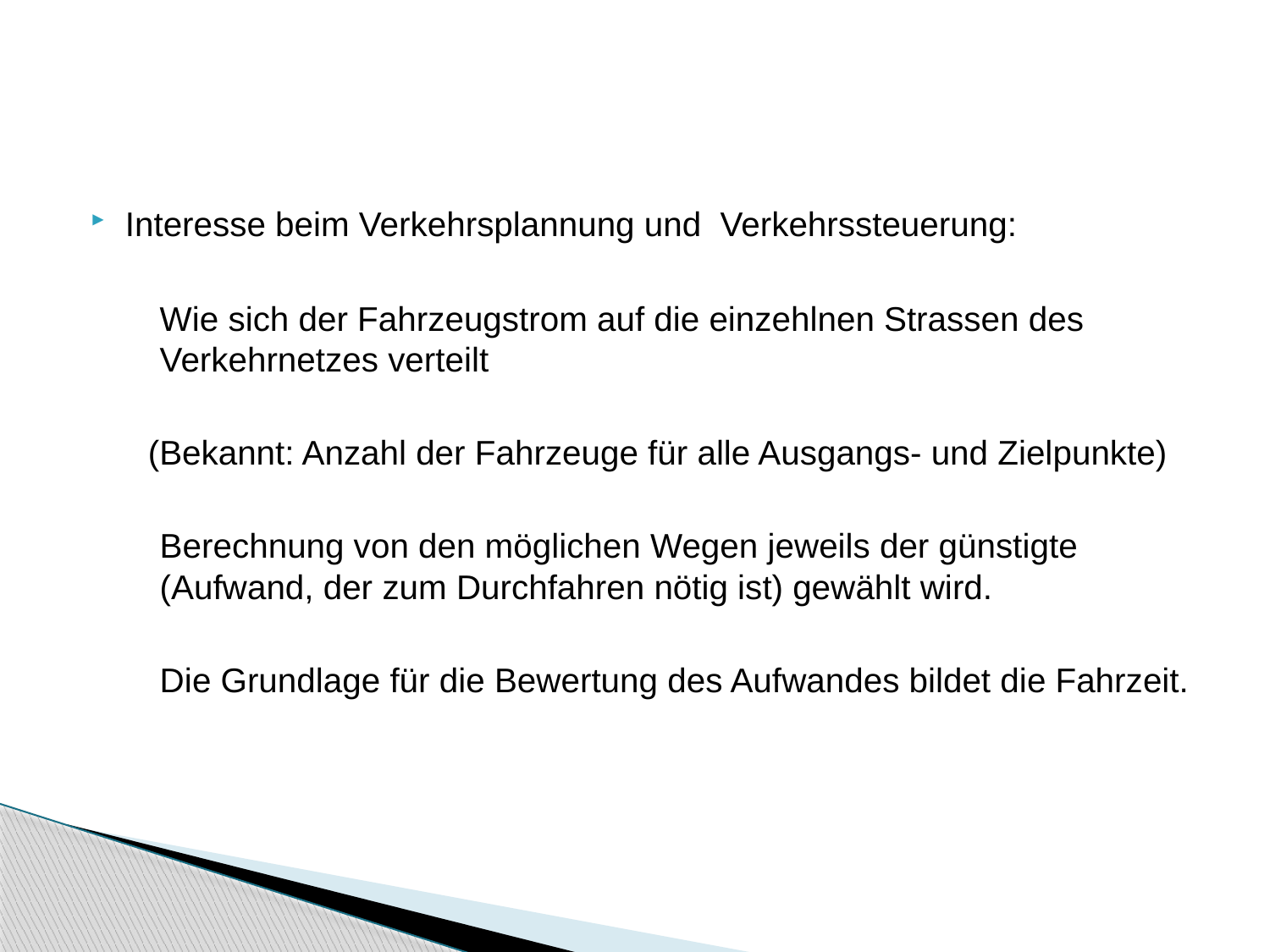

Interesse beim Verkehrsplannung und  Verkehrssteuerung:

	Wie sich der Fahrzeugstrom auf die einzehlnen Strassen des Verkehrnetzes verteilt

  (Bekannt: Anzahl der Fahrzeuge für alle Ausgangs- und Zielpunkte)

	Berechnung von den möglichen Wegen jeweils der günstigte (Aufwand, der zum Durchfahren nötig ist) gewählt wird.

	Die Grundlage für die Bewertung des Aufwandes bildet die Fahrzeit.